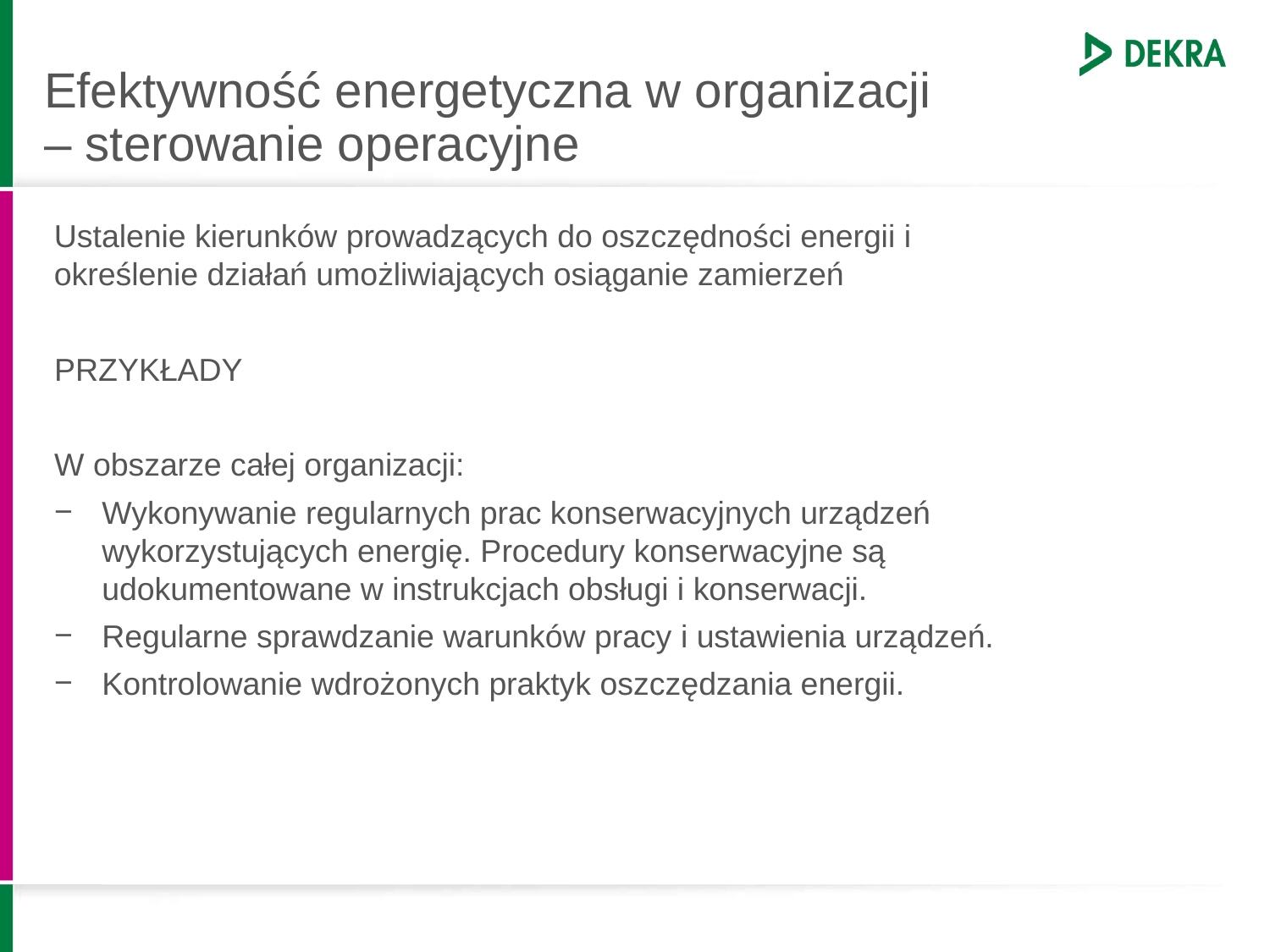

# Efektywność energetyczna w organizacji – sterowanie operacyjne
Ustalenie kierunków prowadzących do oszczędności energii i określenie działań umożliwiających osiąganie zamierzeń

PRZYKŁADY

W obszarze całej organizacji:
Wykonywanie regularnych prac konserwacyjnych urządzeń wykorzystujących energię. Procedury konserwacyjne są udokumentowane w instrukcjach obsługi i konserwacji.
Regularne sprawdzanie warunków pracy i ustawienia urządzeń.
Kontrolowanie wdrożonych praktyk oszczędzania energii.